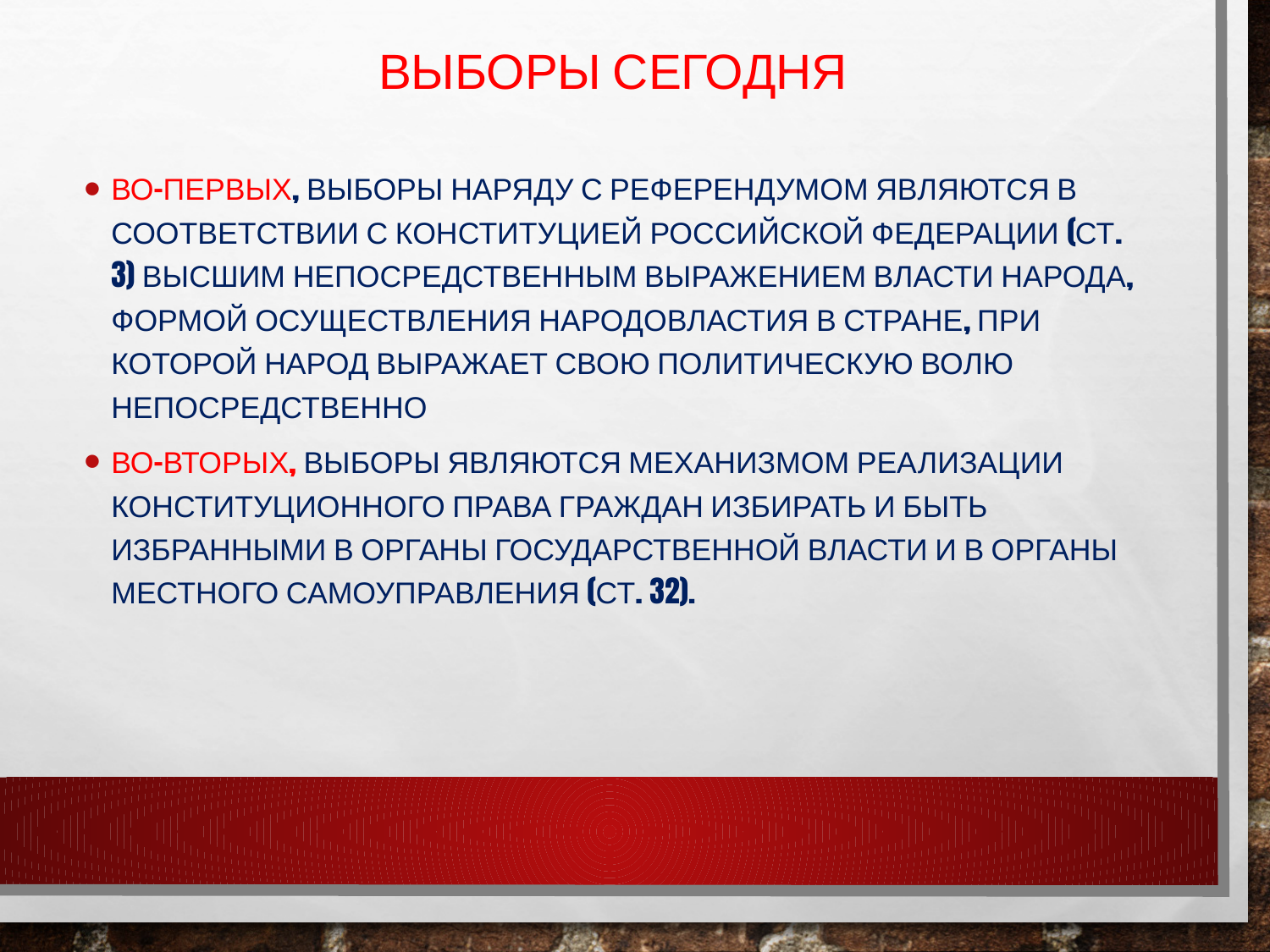

# Выборы сегодня
Во-первых, выборы наряду с референдумом являются в соответствии с Конституцией Российской Федерации (ст. 3) высшим непосредственным выражением власти народа, формой осуществления народовластия в стране, при которой народ выражает свою политическую волю непосредственно
Во-вторых, выборы являются механизмом реализации конституционного права граждан избирать и быть избранными в органы государственной власти и в органы местного самоуправления (ст. 32).